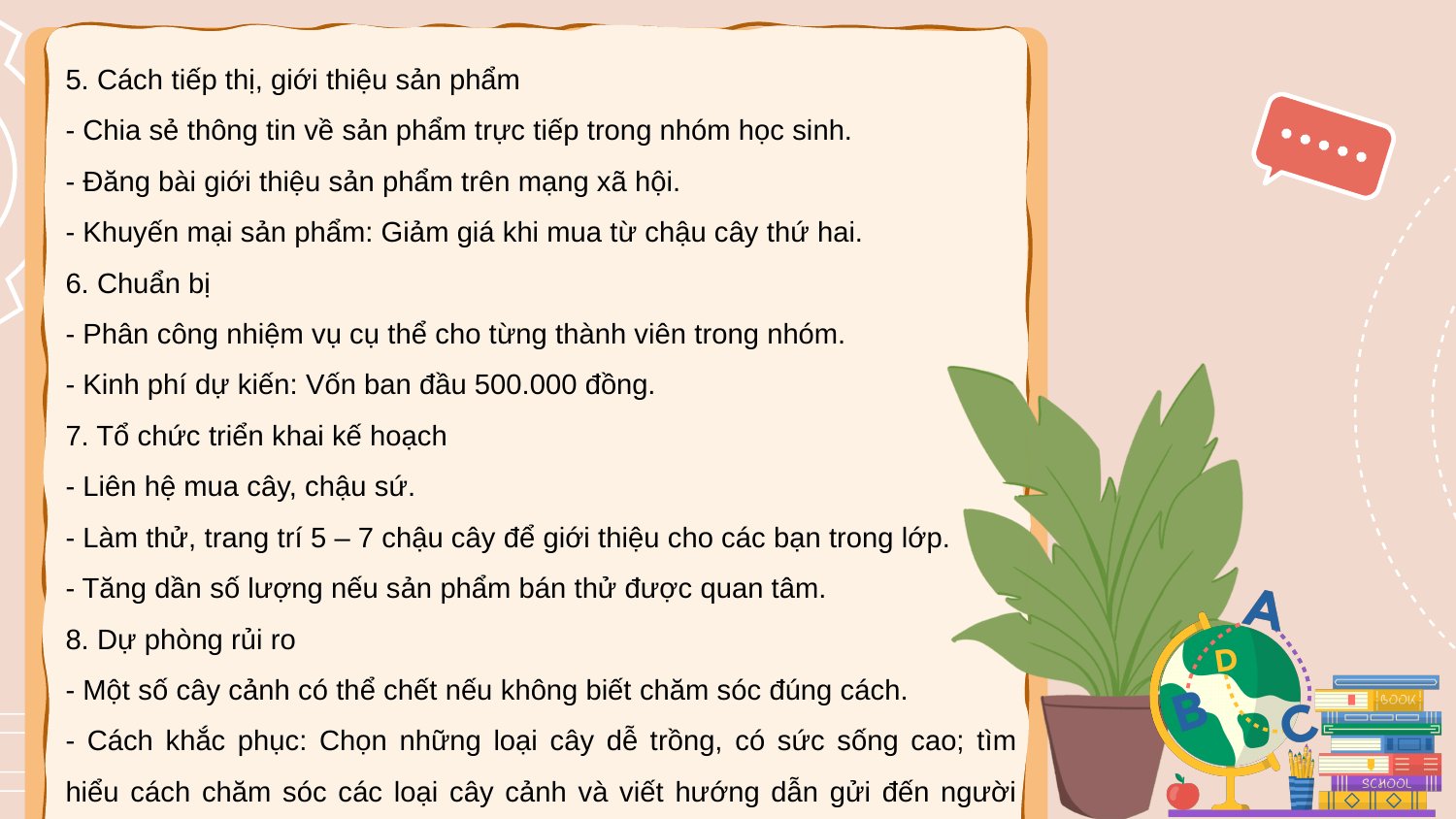

5. Cách tiếp thị, giới thiệu sản phẩm
- Chia sẻ thông tin về sản phẩm trực tiếp trong nhóm học sinh.
- Đăng bài giới thiệu sản phẩm trên mạng xã hội.
- Khuyến mại sản phẩm: Giảm giá khi mua từ chậu cây thứ hai.
6. Chuẩn bị
- Phân công nhiệm vụ cụ thể cho từng thành viên trong nhóm.
- Kinh phí dự kiến: Vốn ban đầu 500.000 đồng.
7. Tổ chức triển khai kế hoạch
- Liên hệ mua cây, chậu sứ.
- Làm thử, trang trí 5 – 7 chậu cây để giới thiệu cho các bạn trong lớp.
- Tăng dần số lượng nếu sản phẩm bán thử được quan tâm.
8. Dự phòng rủi ro
- Một số cây cảnh có thể chết nếu không biết chăm sóc đúng cách.
- Cách khắc phục: Chọn những loại cây dễ trồng, có sức sống cao; tìm hiểu cách chăm sóc các loại cây cảnh và viết hướng dẫn gửi đến người mua.